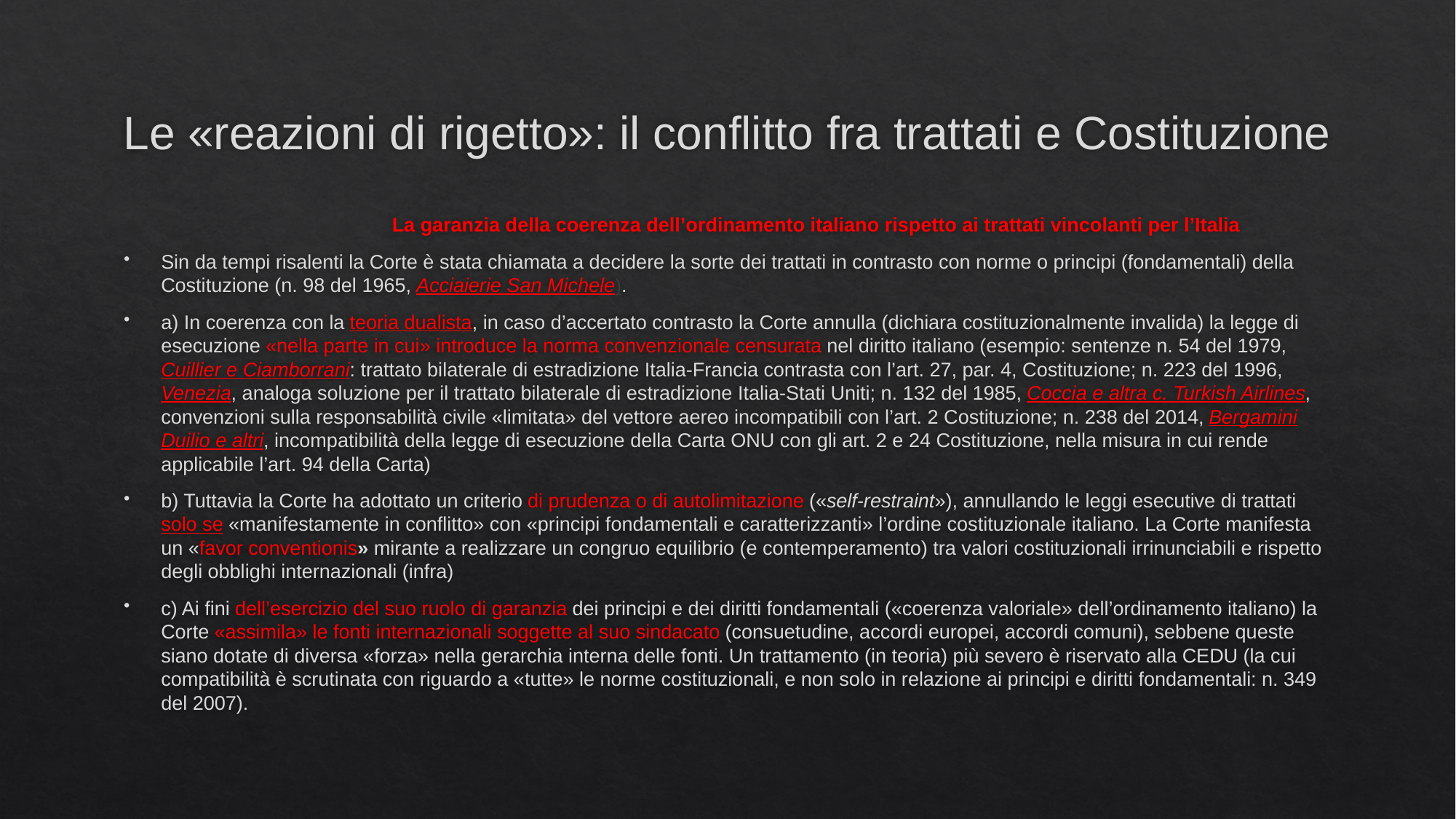

# Le «reazioni di rigetto»: il conflitto fra trattati e Costituzione
		La garanzia della coerenza dell’ordinamento italiano rispetto ai trattati vincolanti per l’Italia
Sin da tempi risalenti la Corte è stata chiamata a decidere la sorte dei trattati in contrasto con norme o principi (fondamentali) della Costituzione (n. 98 del 1965, Acciaierie San Michele).
a) In coerenza con la teoria dualista, in caso d’accertato contrasto la Corte annulla (dichiara costituzionalmente invalida) la legge di esecuzione «nella parte in cui» introduce la norma convenzionale censurata nel diritto italiano (esempio: sentenze n. 54 del 1979, Cuillier e Ciamborrani: trattato bilaterale di estradizione Italia-Francia contrasta con l’art. 27, par. 4, Costituzione; n. 223 del 1996, Venezia, analoga soluzione per il trattato bilaterale di estradizione Italia-Stati Uniti; n. 132 del 1985, Coccia e altra c. Turkish Airlines, convenzioni sulla responsabilità civile «limitata» del vettore aereo incompatibili con l’art. 2 Costituzione; n. 238 del 2014, Bergamini Duilio e altri, incompatibilità della legge di esecuzione della Carta ONU con gli art. 2 e 24 Costituzione, nella misura in cui rende applicabile l’art. 94 della Carta)
b) Tuttavia la Corte ha adottato un criterio di prudenza o di autolimitazione («self-restraint»), annullando le leggi esecutive di trattati solo se «manifestamente in conflitto» con «principi fondamentali e caratterizzanti» l’ordine costituzionale italiano. La Corte manifesta un «favor conventionis» mirante a realizzare un congruo equilibrio (e contemperamento) tra valori costituzionali irrinunciabili e rispetto degli obblighi internazionali (infra)
c) Ai fini dell’esercizio del suo ruolo di garanzia dei principi e dei diritti fondamentali («coerenza valoriale» dell’ordinamento italiano) la Corte «assimila» le fonti internazionali soggette al suo sindacato (consuetudine, accordi europei, accordi comuni), sebbene queste siano dotate di diversa «forza» nella gerarchia interna delle fonti. Un trattamento (in teoria) più severo è riservato alla CEDU (la cui compatibilità è scrutinata con riguardo a «tutte» le norme costituzionali, e non solo in relazione ai principi e diritti fondamentali: n. 349 del 2007).